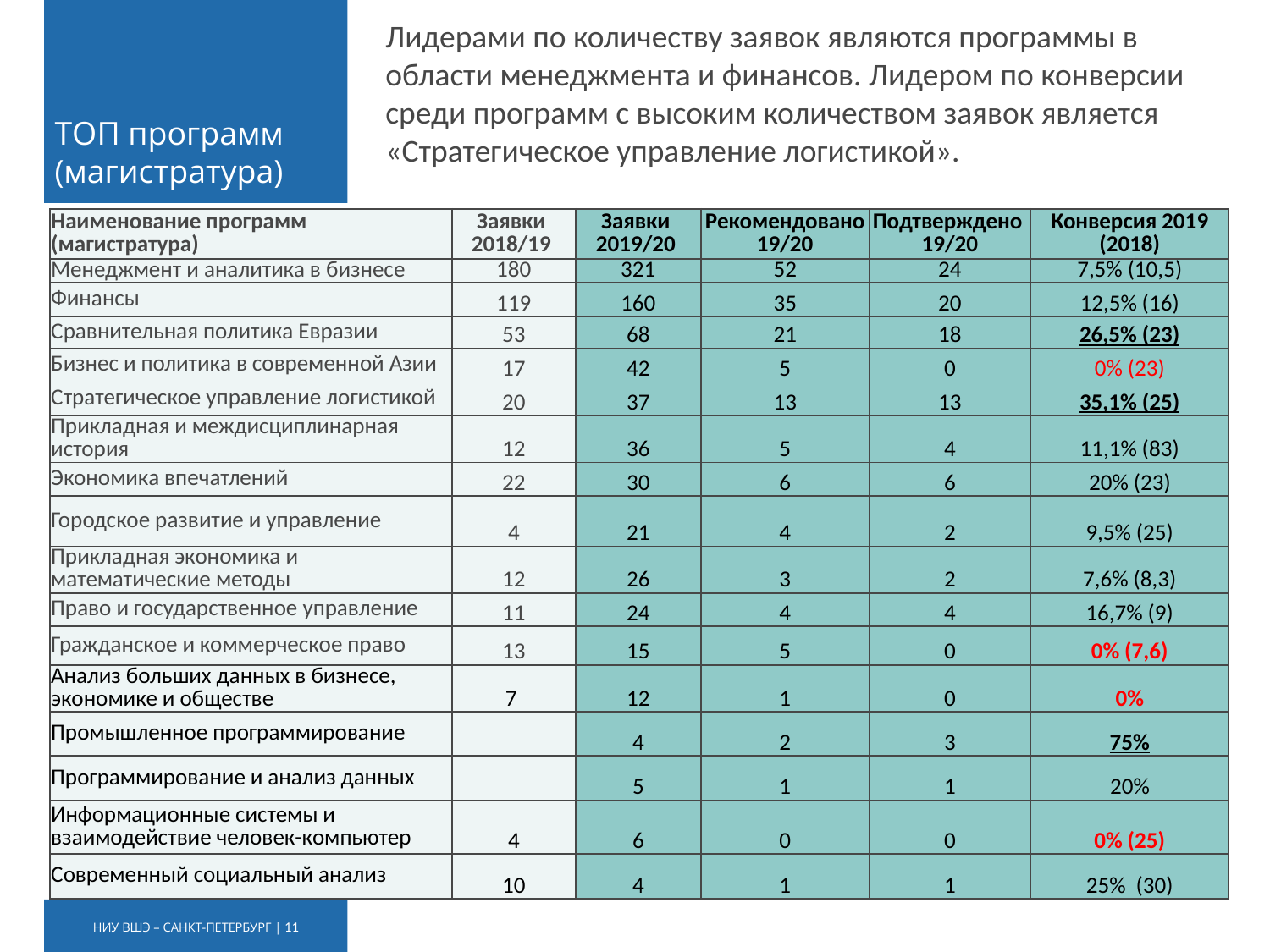

# ТОП программ (магистратура)
Лидерами по количеству заявок являются программы в области менеджмента и финансов. Лидером по конверсии среди программ с высоким количеством заявок является «Стратегическое управление логистикой».
| Наименование программ (магистратура) | Заявки 2018/19 | Заявки 2019/20 | Рекомендовано 19/20 | Подтверждено 19/20 | Конверсия 2019 (2018) |
| --- | --- | --- | --- | --- | --- |
| Менеджмент и аналитика в бизнесе | 180 | 321 | 52 | 24 | 7,5% (10,5) |
| Финансы | 119 | 160 | 35 | 20 | 12,5% (16) |
| Сравнительная политика Евразии | 53 | 68 | 21 | 18 | 26,5% (23) |
| Бизнес и политика в современной Азии | 17 | 42 | 5 | 0 | 0% (23) |
| Стратегическое управление логистикой | 20 | 37 | 13 | 13 | 35,1% (25) |
| Прикладная и междисциплинарная история | 12 | 36 | 5 | 4 | 11,1% (83) |
| Экономика впечатлений | 22 | 30 | 6 | 6 | 20% (23) |
| Городское развитие и управление | 4 | 21 | 4 | 2 | 9,5% (25) |
| Прикладная экономика и математические методы | 12 | 26 | 3 | 2 | 7,6% (8,3) |
| Право и государственное управление | 11 | 24 | 4 | 4 | 16,7% (9) |
| Гражданское и коммерческое право | 13 | 15 | 5 | 0 | 0% (7,6) |
| Анализ больших данных в бизнесе, экономике и обществе | 7 | 12 | 1 | 0 | 0% |
| Промышленное программирование |  | 4 | 2 | 3 | 75% |
| Программирование и анализ данных |  | 5 | 1 | 1 | 20% |
| Информационные системы и взаимодействие человек-компьютер | 4 | 6 | 0 | 0 | 0% (25) |
| Современный социальный анализ | 10 | 4 | 1 | 1 | 25% (30) |